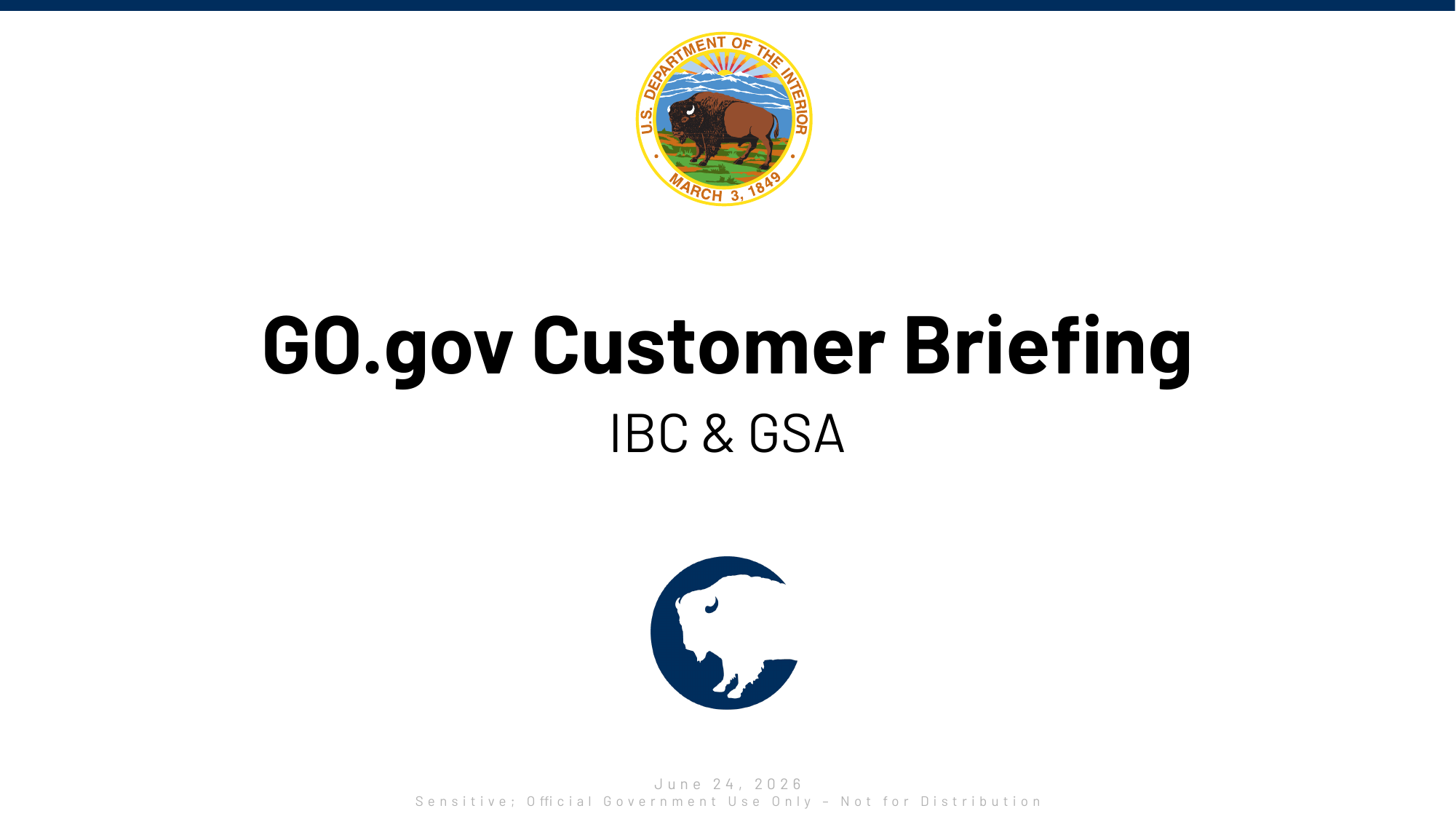

# GO.gov Customer Briefing
IBC & GSA
June 24, 2026
Sensitive; Official Government Use Only – Not for Distribution